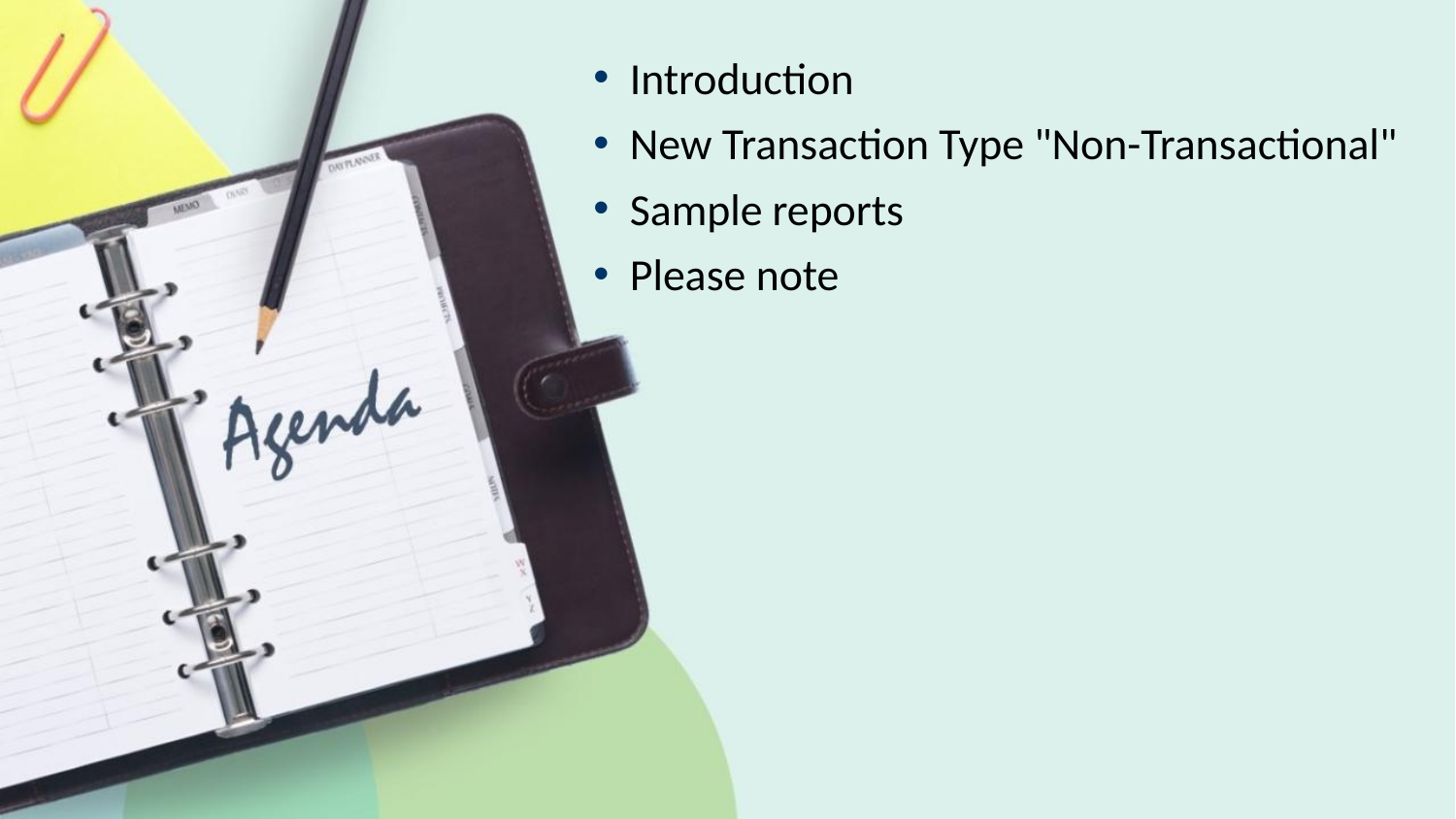

Introduction
New Transaction Type "Non-Transactional"
Sample reports
Please note